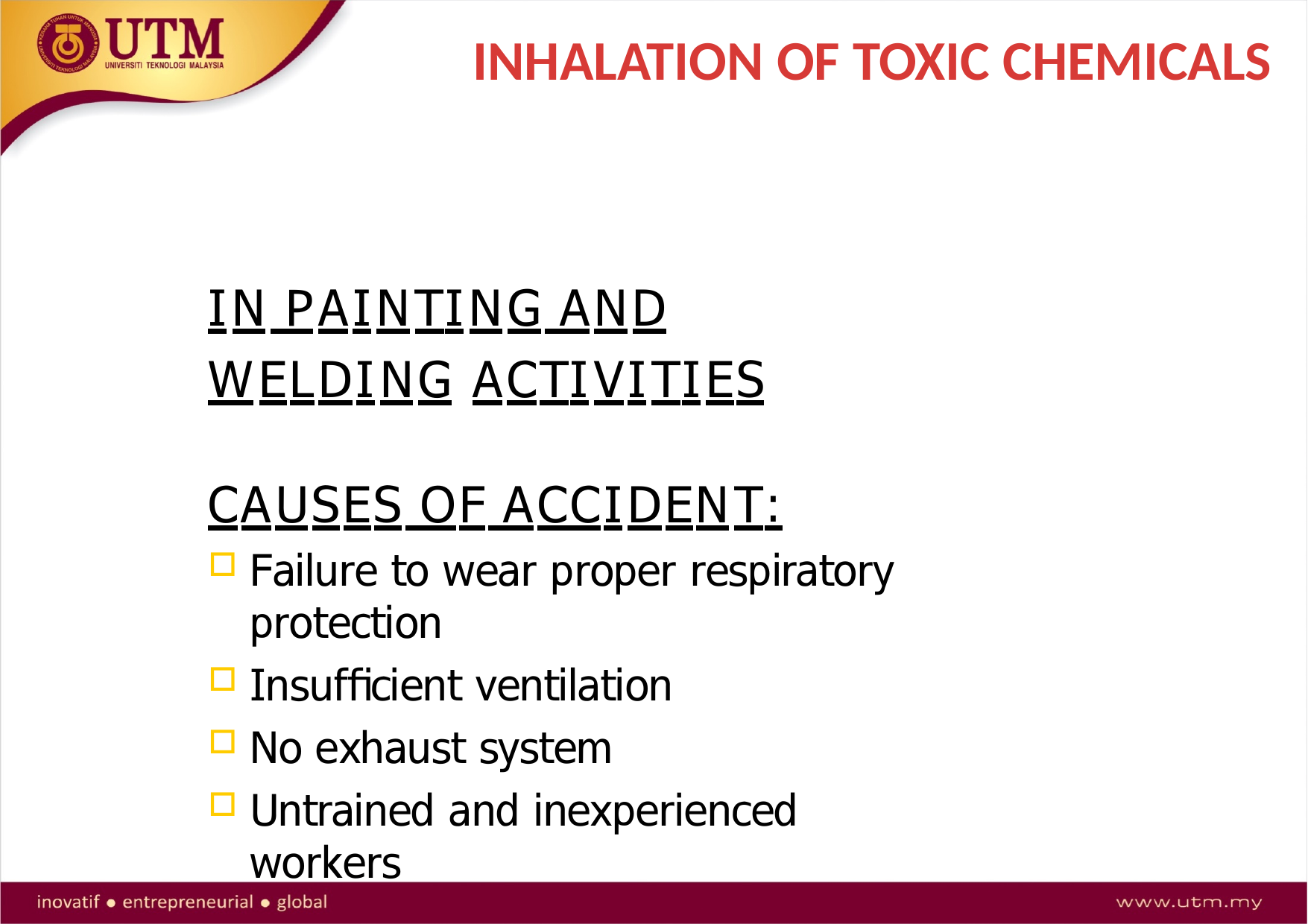

# INHALATION OF TOXIC CHEMICALS
IN PAINTING AND WELDING ACTIVITIES

CAUSES OF ACCIDENT:
Failure to wear proper respiratory protection
Insufficient ventilation
No exhaust system
Untrained and inexperienced workers